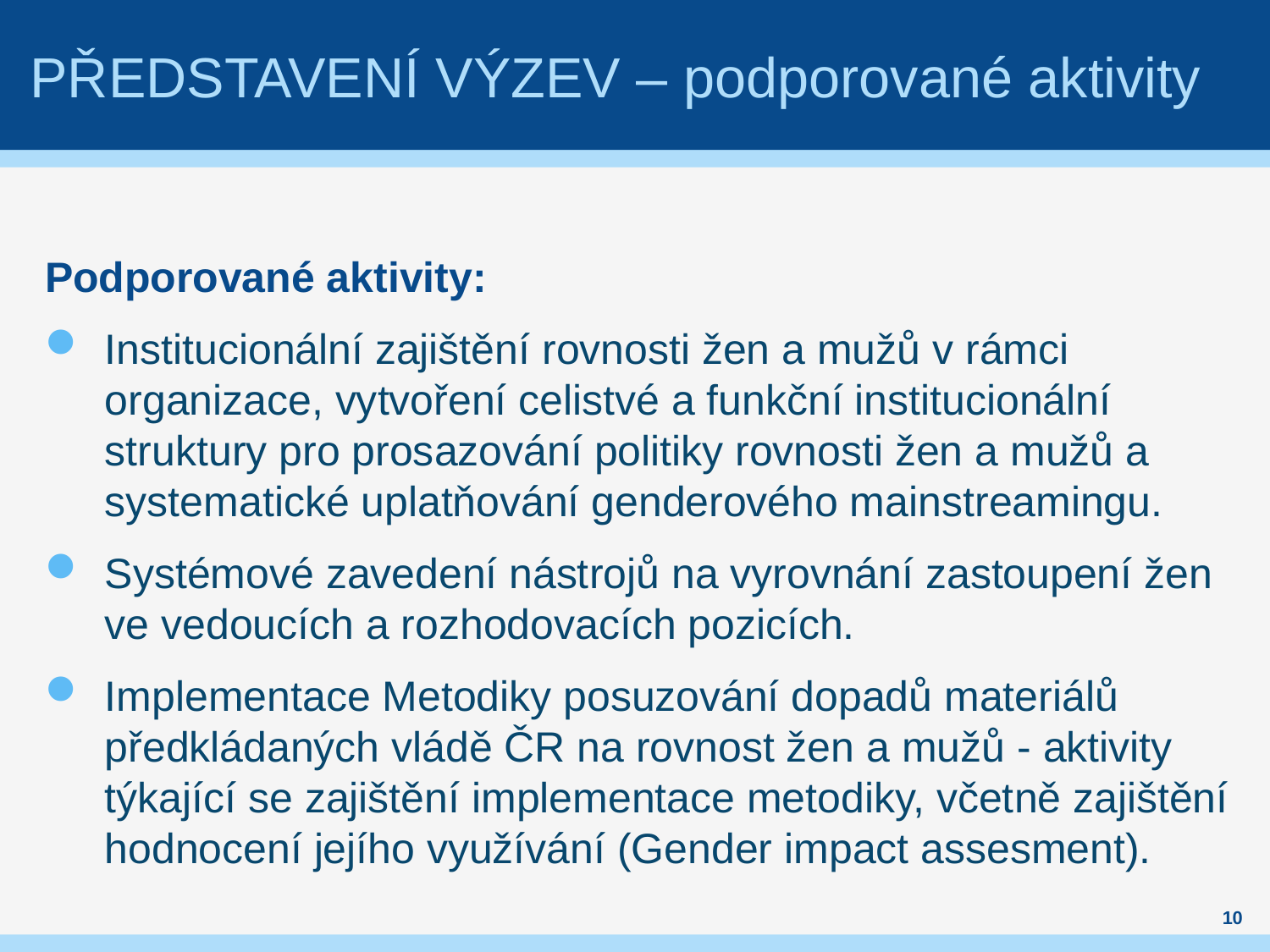

# Představení výzev – podporované aktivity
Podporované aktivity:
Institucionální zajištění rovnosti žen a mužů v rámci organizace, vytvoření celistvé a funkční institucionální struktury pro prosazování politiky rovnosti žen a mužů a systematické uplatňování genderového mainstreamingu.
Systémové zavedení nástrojů na vyrovnání zastoupení žen ve vedoucích a rozhodovacích pozicích.
Implementace Metodiky posuzování dopadů materiálů předkládaných vládě ČR na rovnost žen a mužů - aktivity týkající se zajištění implementace metodiky, včetně zajištění hodnocení jejího využívání (Gender impact assesment).

10